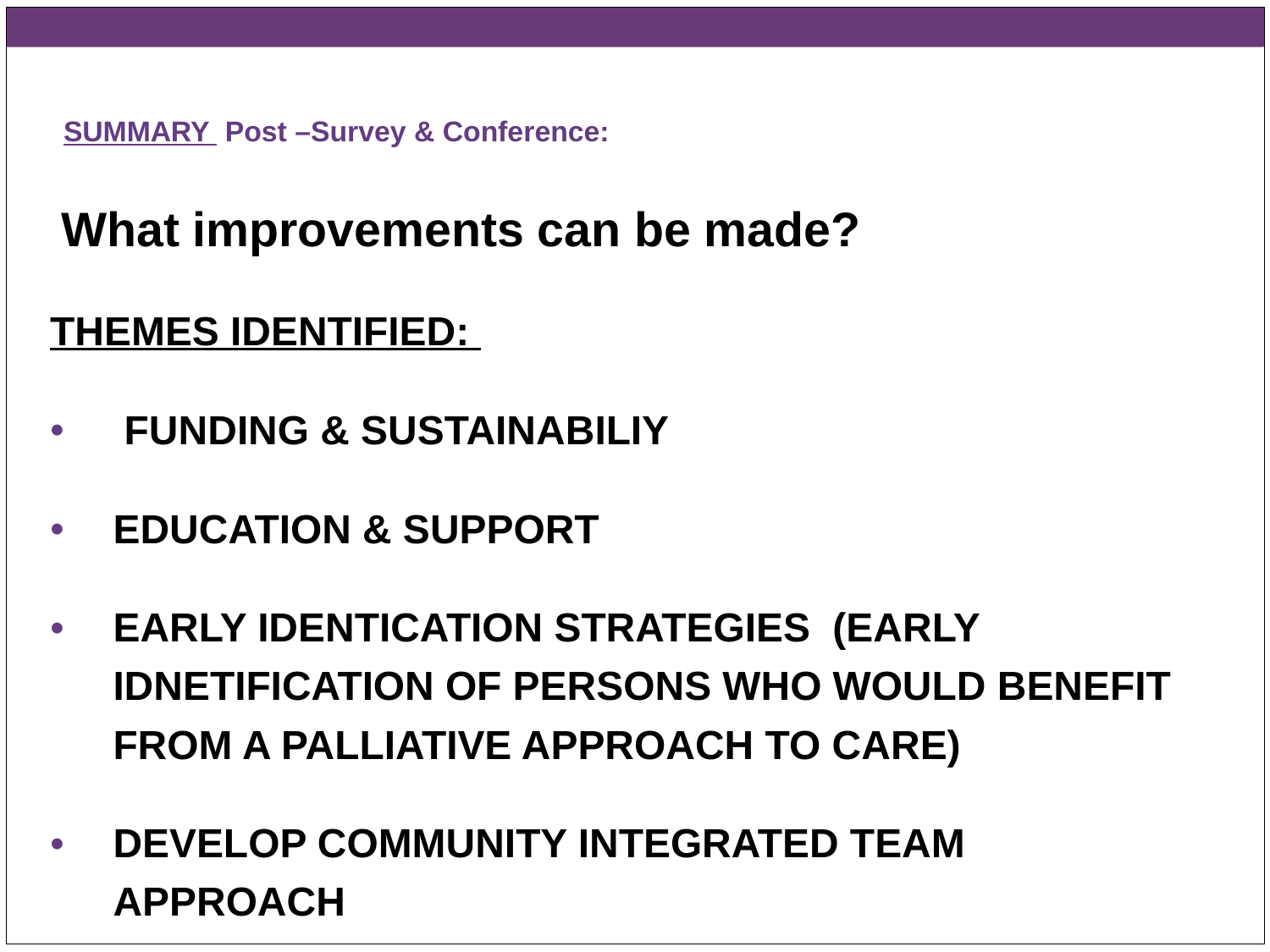

# SUMMARY  Post –Survey & Conference:
 What improvements can be made?
THEMES IDENTIFIED:
 FUNDING & SUSTAINABILIY
EDUCATION & SUPPORT
EARLY IDENTICATION STRATEGIES  (EARLY IDNETIFICATION OF PERSONS WHO WOULD BENEFIT FROM A PALLIATIVE APPROACH TO CARE)
DEVELOP COMMUNITY INTEGRATED TEAM  APPROACH